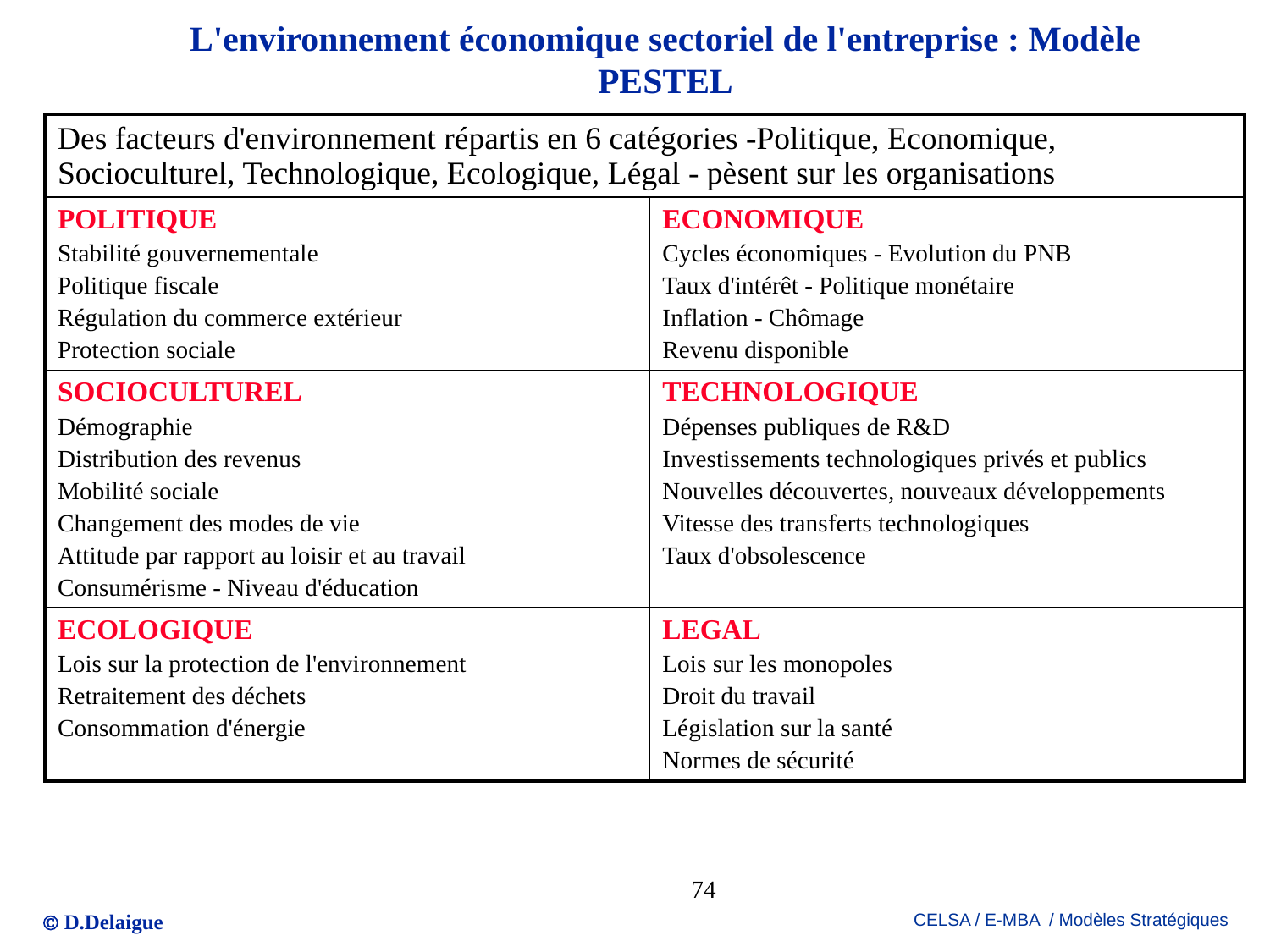

# L'environnement économique sectoriel de l'entreprise : Modèle PESTEL
| Des facteurs d'environnement répartis en 6 catégories -Politique, Economique, Socioculturel, Technologique, Ecologique, Légal - pèsent sur les organisations |  |
| --- | --- |
| POLITIQUE Stabilité gouvernementale Politique fiscale Régulation du commerce extérieur Protection sociale | ECONOMIQUE Cycles économiques - Evolution du PNB Taux d'intérêt - Politique monétaire Inflation - Chômage Revenu disponible |
| SOCIOCULTUREL Démographie Distribution des revenus Mobilité sociale Changement des modes de vie Attitude par rapport au loisir et au travail Consumérisme - Niveau d'éducation | TECHNOLOGIQUE Dépenses publiques de R&D Investissements technologiques privés et publics Nouvelles découvertes, nouveaux développements Vitesse des transferts technologiques Taux d'obsolescence |
| ECOLOGIQUE Lois sur la protection de l'environnement Retraitement des déchets Consommation d'énergie | LEGAL Lois sur les monopoles Droit du travail Législation sur la santé Normes de sécurité |
74